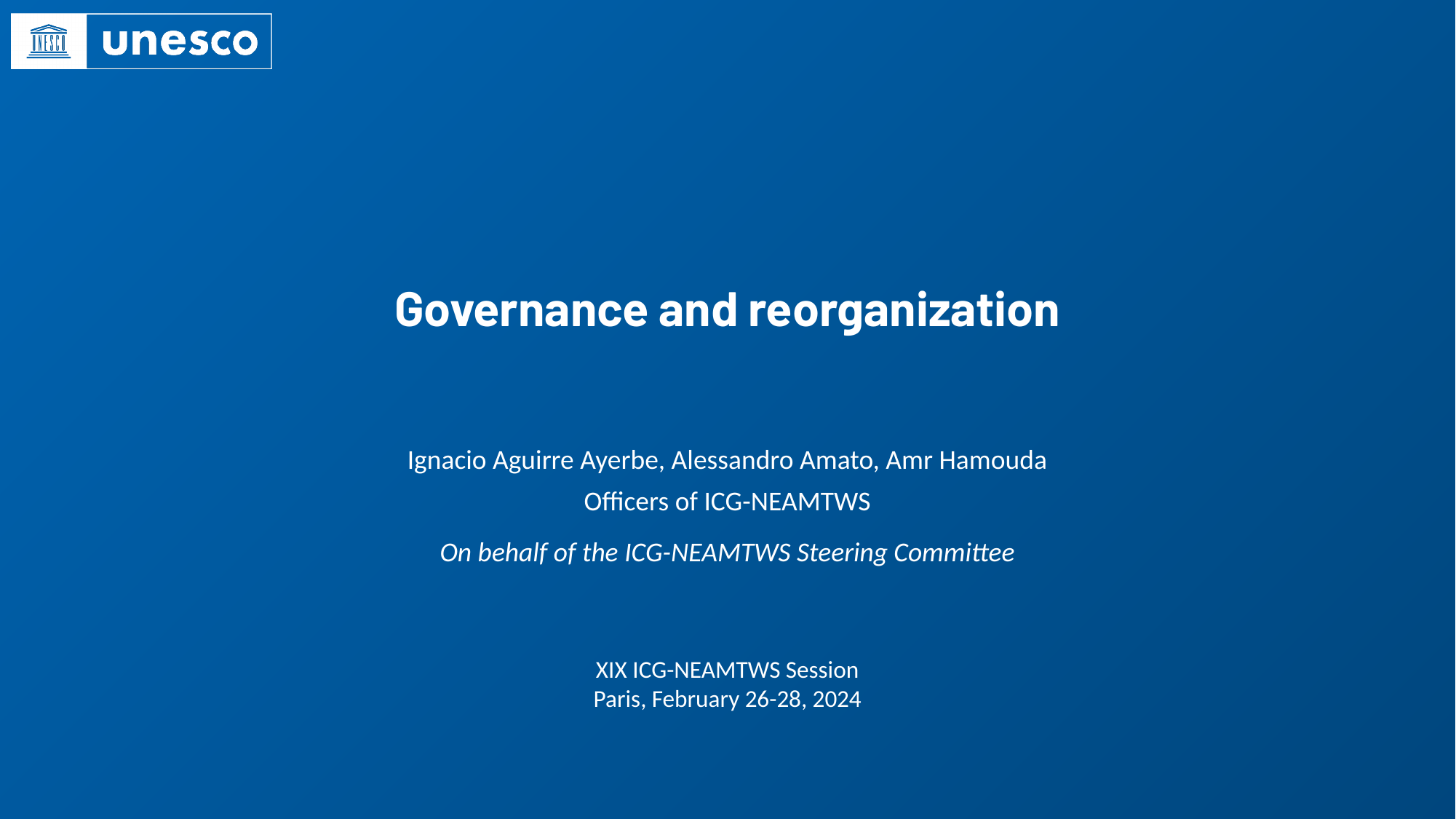

Governance and reorganization
Ignacio Aguirre Ayerbe, Alessandro Amato, Amr Hamouda
Officers of ICG-NEAMTWS
On behalf of the ICG-NEAMTWS Steering Committee
XIX ICG-NEAMTWS Session
Paris, February 26-28, 2024